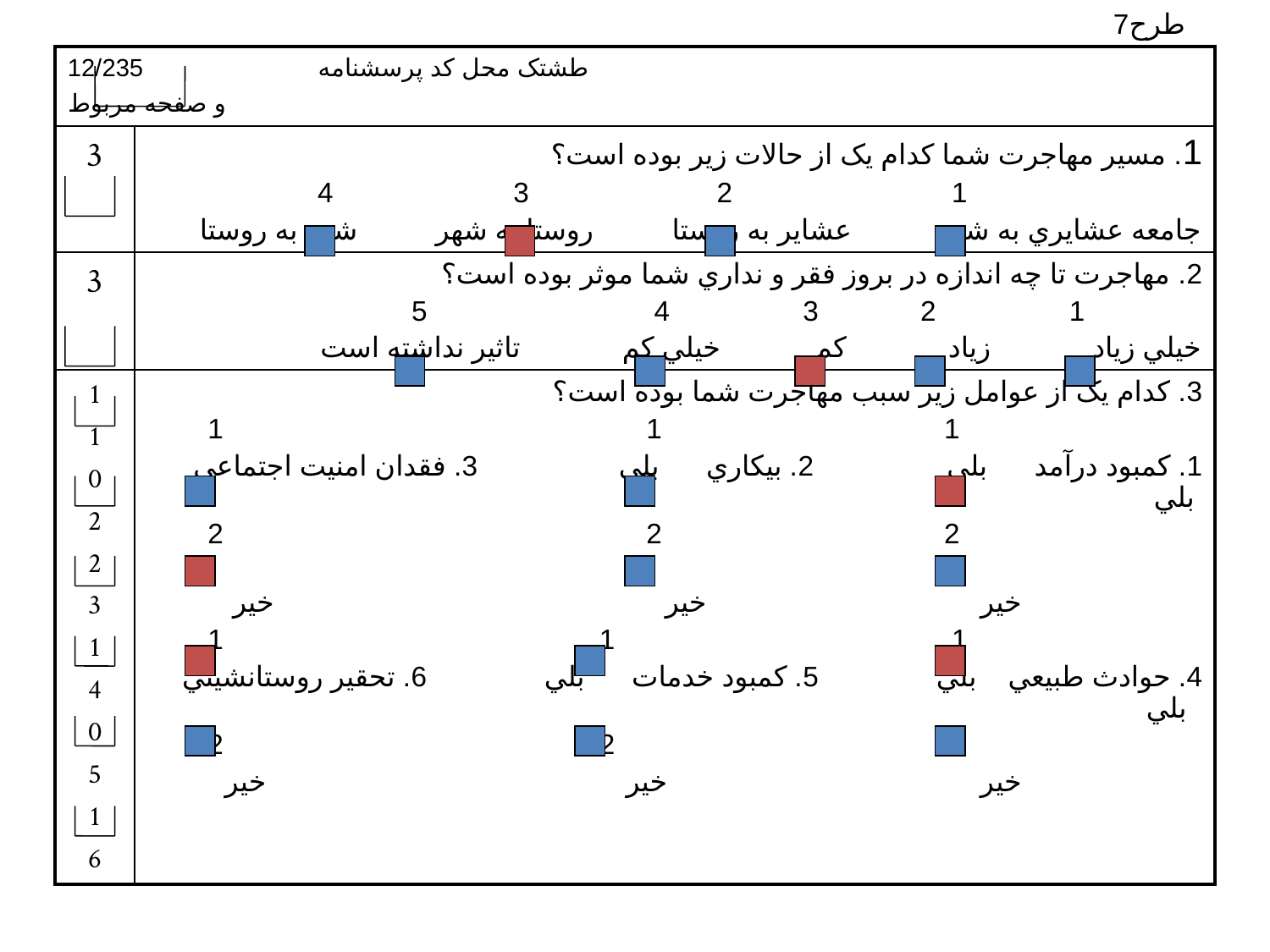

طرح7
| طشتک محل کد پرسشنامه 12/235 و صفحه مربوط |  |
| --- | --- |
| 3 | 1. مسير مهاجرت شما کدام يک از حالات زير بوده است؟ 1 2 3 4 جامعه عشايري به شهر عشاير به روستا روستا به شهر شهر به روستا |
| 3 | 2. مهاجرت تا چه اندازه در بروز فقر و نداري شما موثر بوده است؟ 1 2 3 4 5 خيلي زياد زياد کم خيلي کم تاثير نداشته است |
| 1 1 0 2 2 3 1 4 0 5 1 6 | 3. کدام يک از عوامل زير سبب مهاجرت شما بوده است؟ 1 1 1 1. کمبود درآمد بلي 2. بيکاري بلي 3. فقدان امنيت اجتماعي بلي 2 2 2 خير خير خير 1 1 1 4. حوادث طبيعي بلي 5. کمبود خدمات بلي 6. تحقير روستانشيني بلي 2 2 2 خير خير خير |